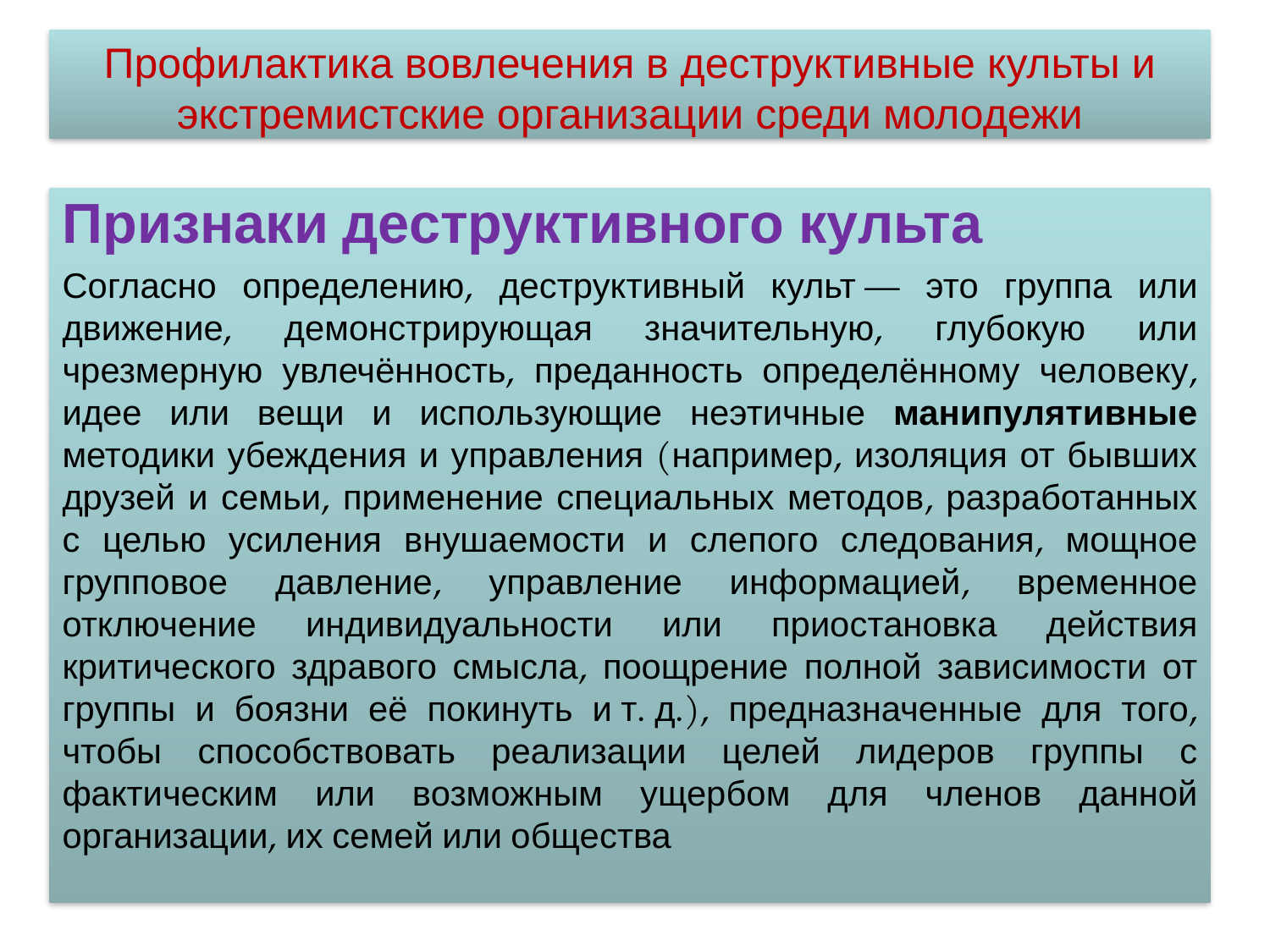

Профилактика вовлечения в деструктивные культы и экстремистские организации среди молодежи

Признаки деструктивного культа
Согласно определению, деструктивный культ — это группа или движение, демонстрирующая значительную, глубокую или чрезмерную увлечённость, преданность определённому человеку, идее или вещи и использующие неэтичные манипулятивные методики убеждения и управления (например, изоляция от бывших друзей и семьи, применение специальных методов, разработанных с целью усиления внушаемости и слепого следования, мощное групповое давление, управление информацией, временное отключение индивидуальности или приостановка действия критического здравого смысла, поощрение полной зависимости от группы и боязни её покинуть и т. д.), предназначенные для того, чтобы способствовать реализации целей лидеров группы с фактическим или возможным ущербом для членов данной организации, их семей или общества